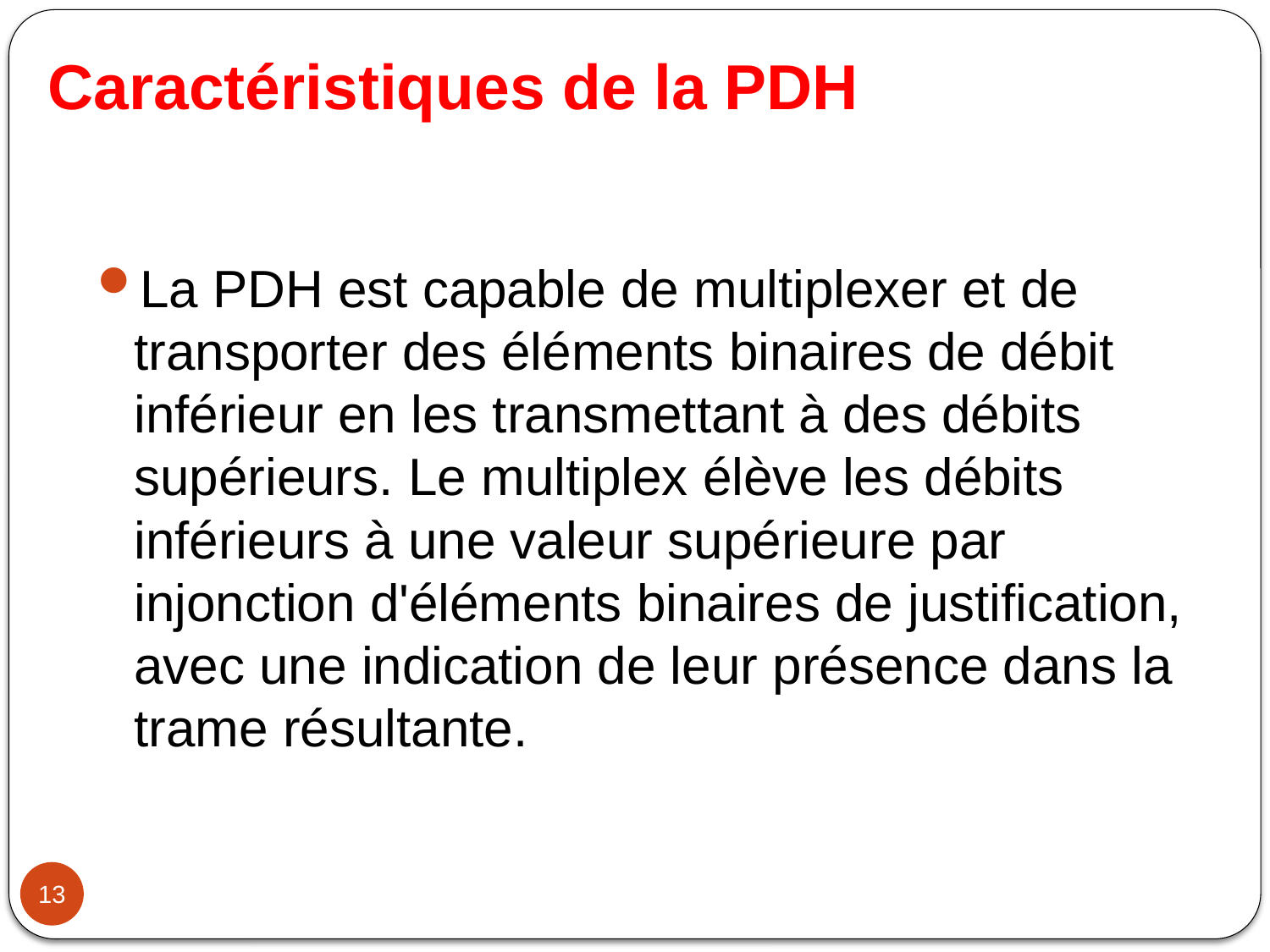

# Caractéristiques de la PDH

La PDH est capable de multiplexer et de transporter des éléments binaires de débit inférieur en les transmettant à des débits supérieurs. Le multiplex élève les débits inférieurs à une valeur supérieure par injonction d'éléments binaires de justification, avec une indication de leur présence dans la trame résultante.
13